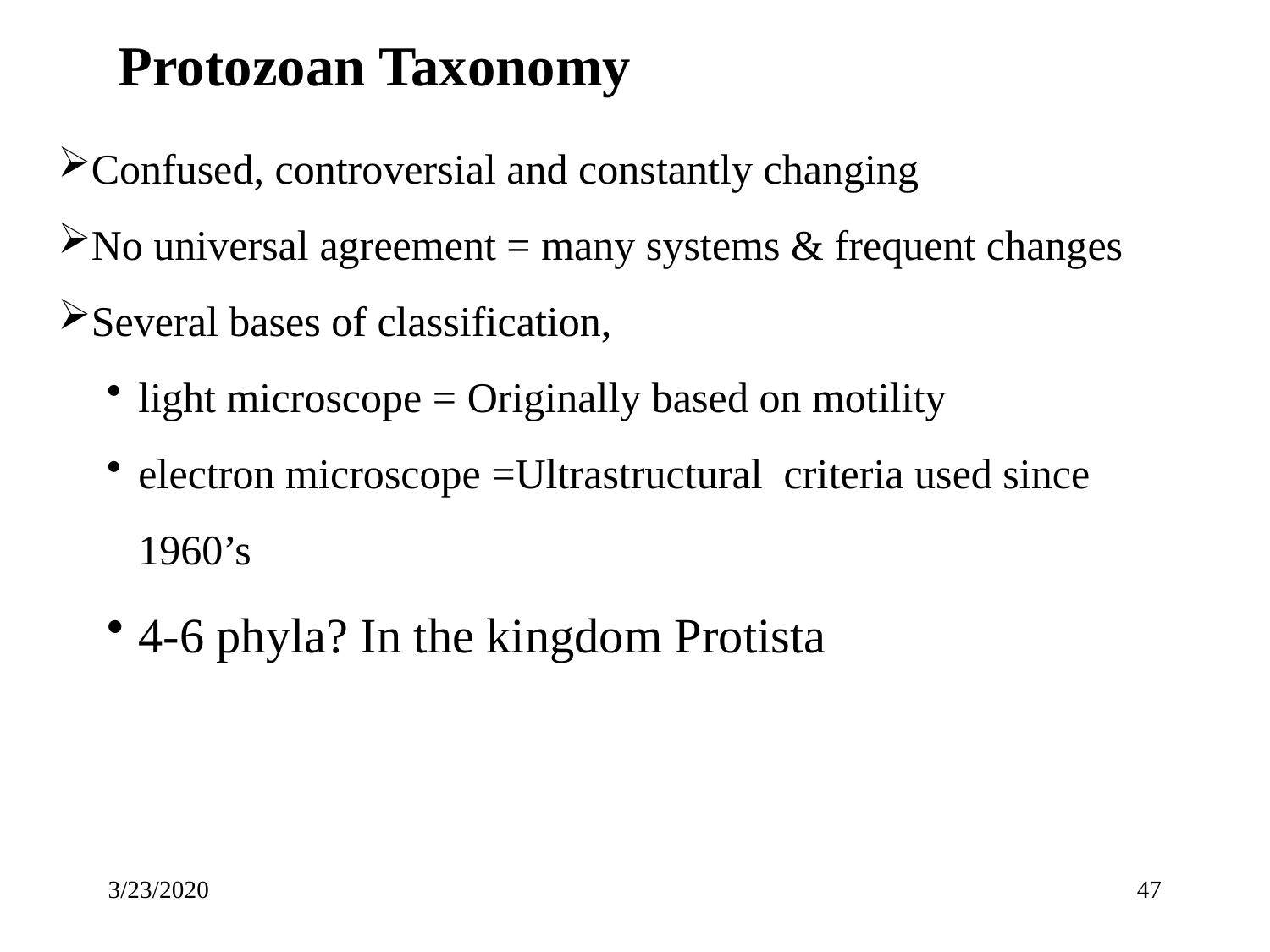

Protozoan Taxonomy
Confused, controversial and constantly changing
No universal agreement = many systems & frequent changes
Several bases of classification,
light microscope = Originally based on motility
electron microscope =Ultrastructural  criteria used since 1960’s
4-6 phyla? In the kingdom Protista

3/23/2020
47